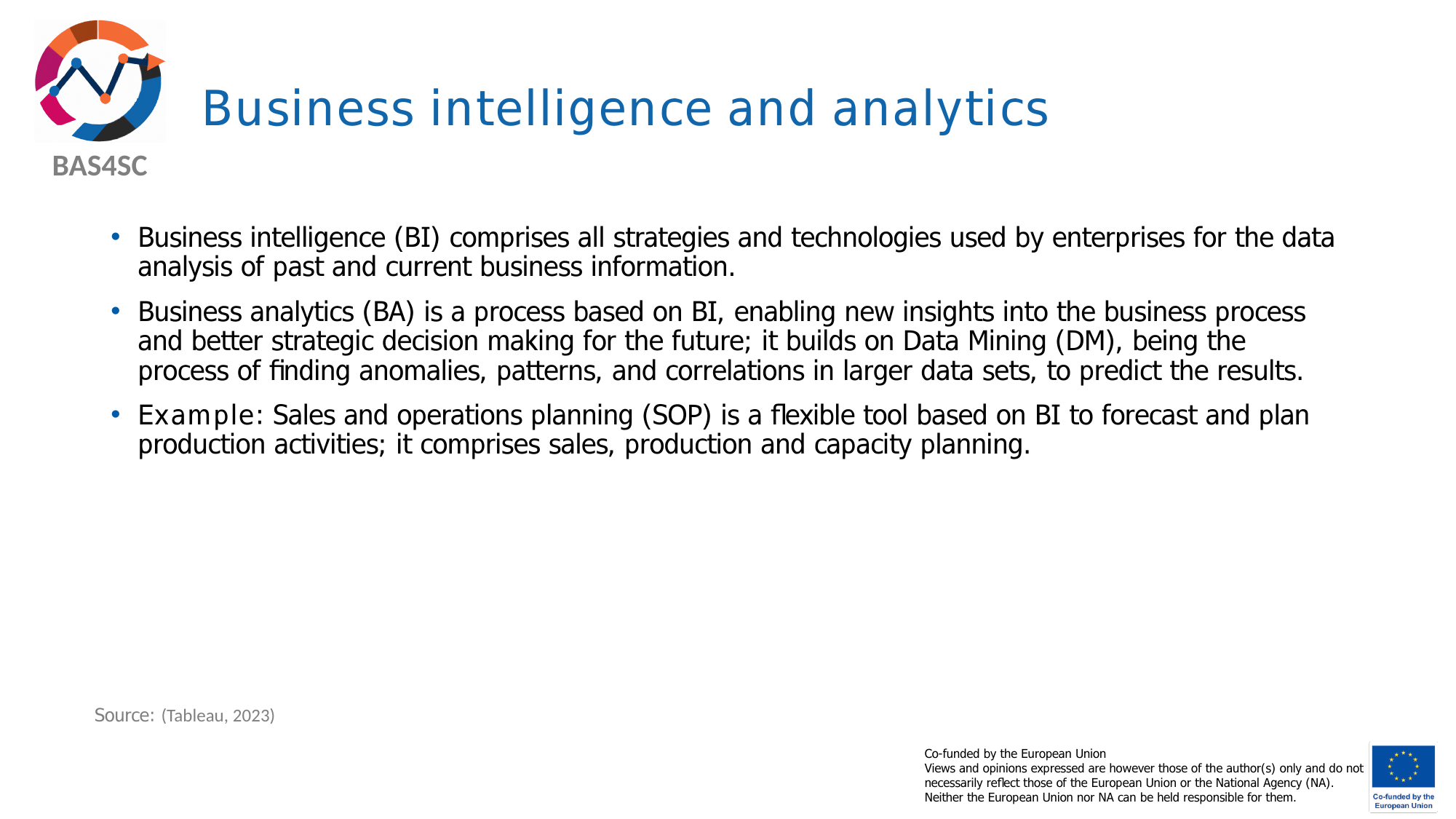

# Business intelligence and analytics
Business intelligence (BI) comprises all strategies and technologies used by enterprises for the data analysis of past and current business information.
Business analytics (BA) is a process based on BI, enabling new insights into the business process and better strategic decision making for the future; it builds on Data Mining (DM), being the process of finding anomalies, patterns, and correlations in larger data sets, to predict the results.
Example: Sales and operations planning (SOP) is a flexible tool based on BI to forecast and plan production activities; it comprises sales, production and capacity planning.
Source: (Tableau, 2023)